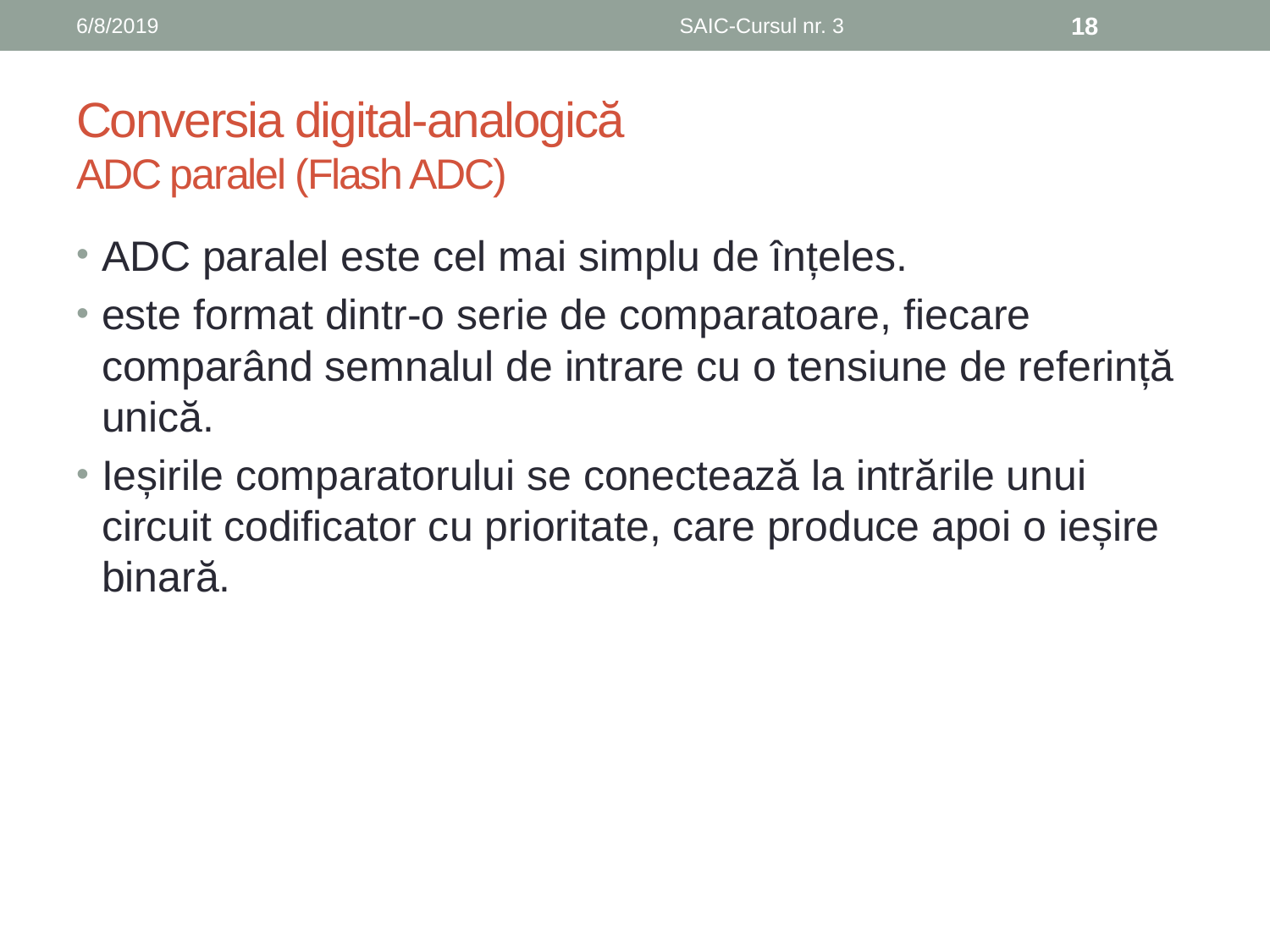

6/8/2019
SAIC-Cursul nr. 3
18
# Conversia digital-analogică ADC paralel (Flash ADC)
ADC paralel este cel mai simplu de înțeles.
este format dintr-o serie de comparatoare, fiecare comparând semnalul de intrare cu o tensiune de referință unică.
Ieșirile comparatorului se conectează la intrările unui circuit codificator cu prioritate, care produce apoi o ieșire binară.